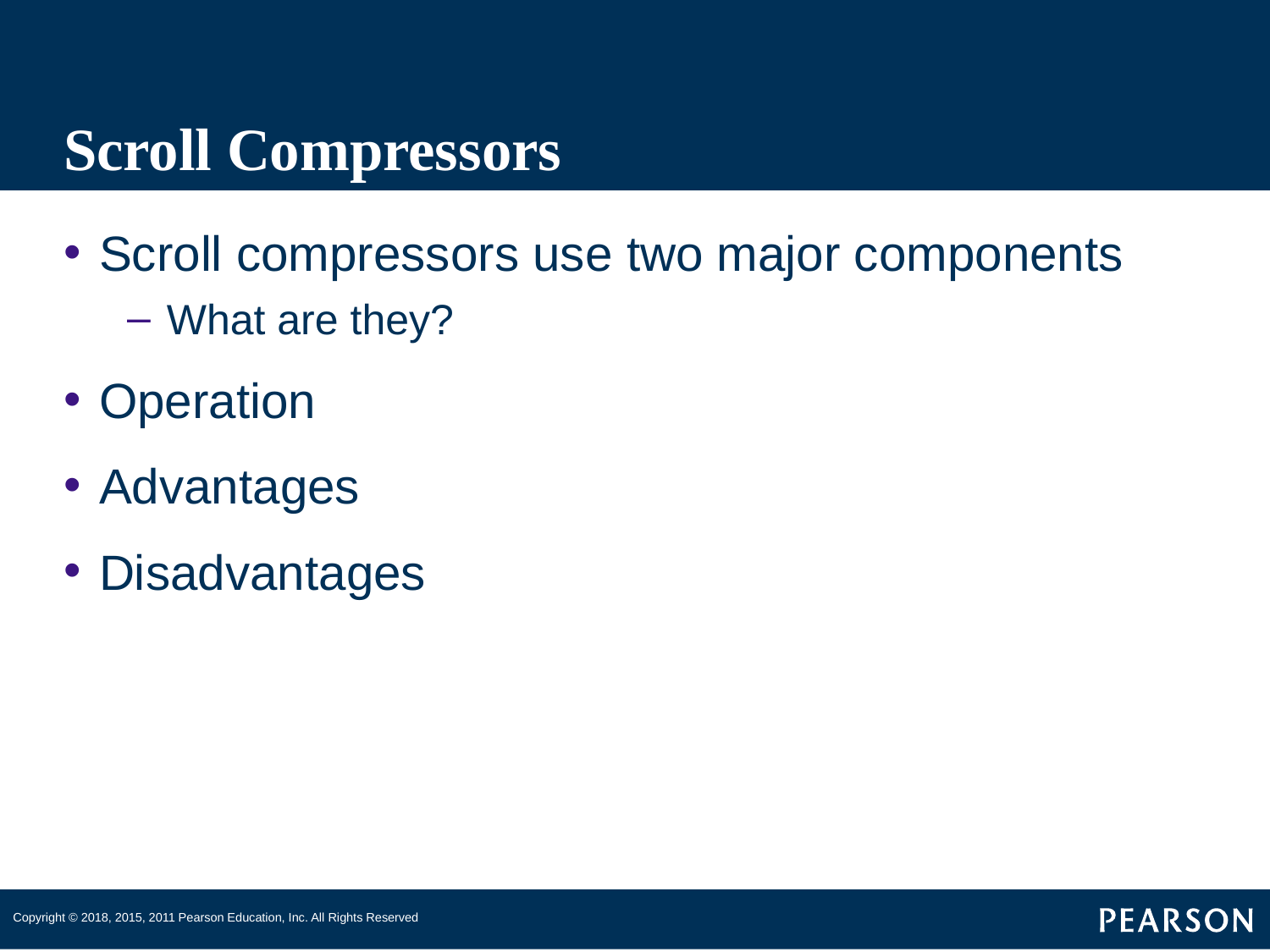

# Scroll Compressors
Scroll compressors use two major components
What are they?
Operation
Advantages
Disadvantages